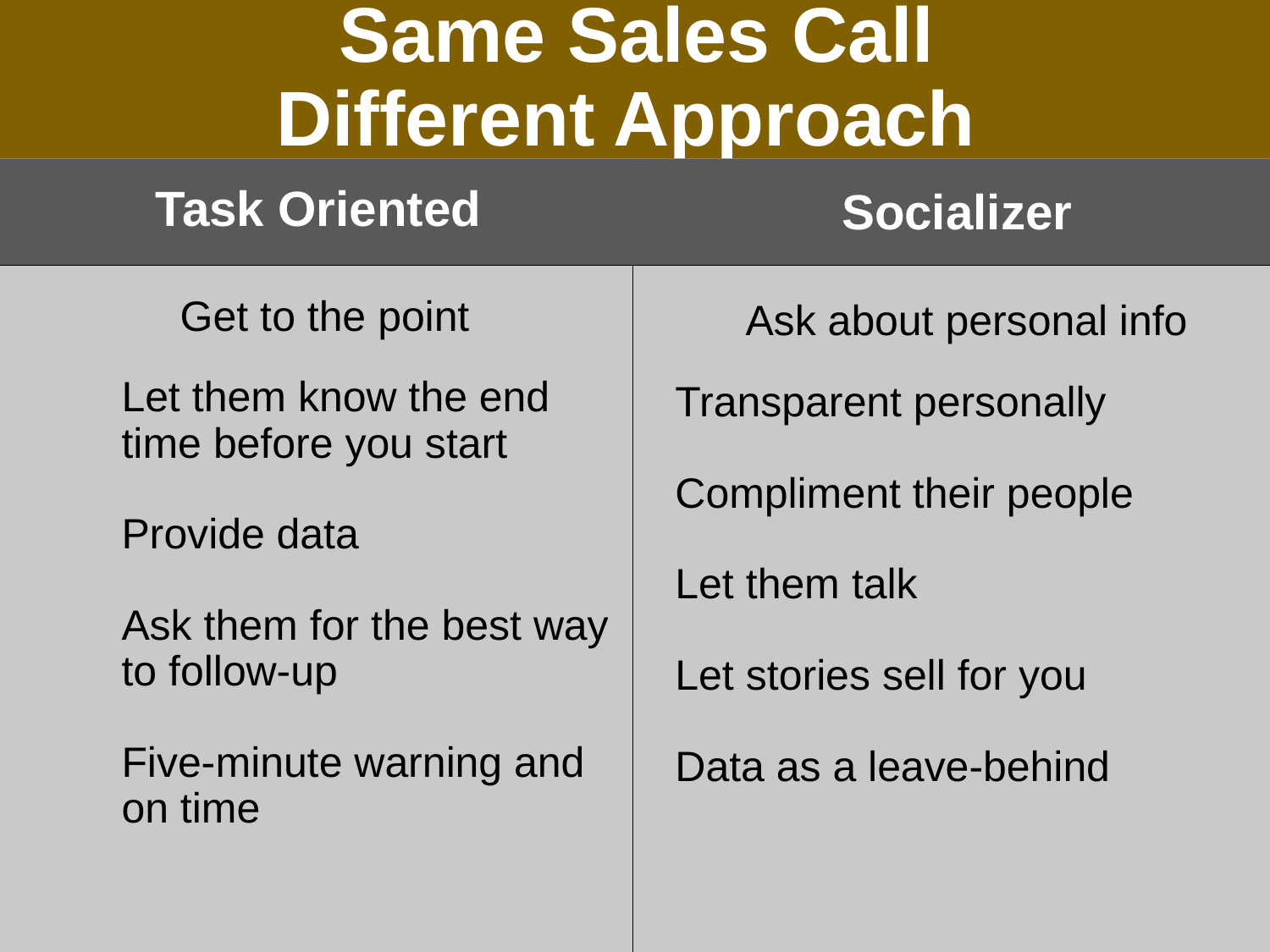

Same Sales Call
Different Approach

Task Oriented
Socializer

Get to the point
Ask about personal info
Let them know the end time before you start

Provide data

Ask them for the best way to follow-up

Five-minute warning and on time
Transparent personally

Compliment their people

Let them talk

Let stories sell for you

Data as a leave-behind